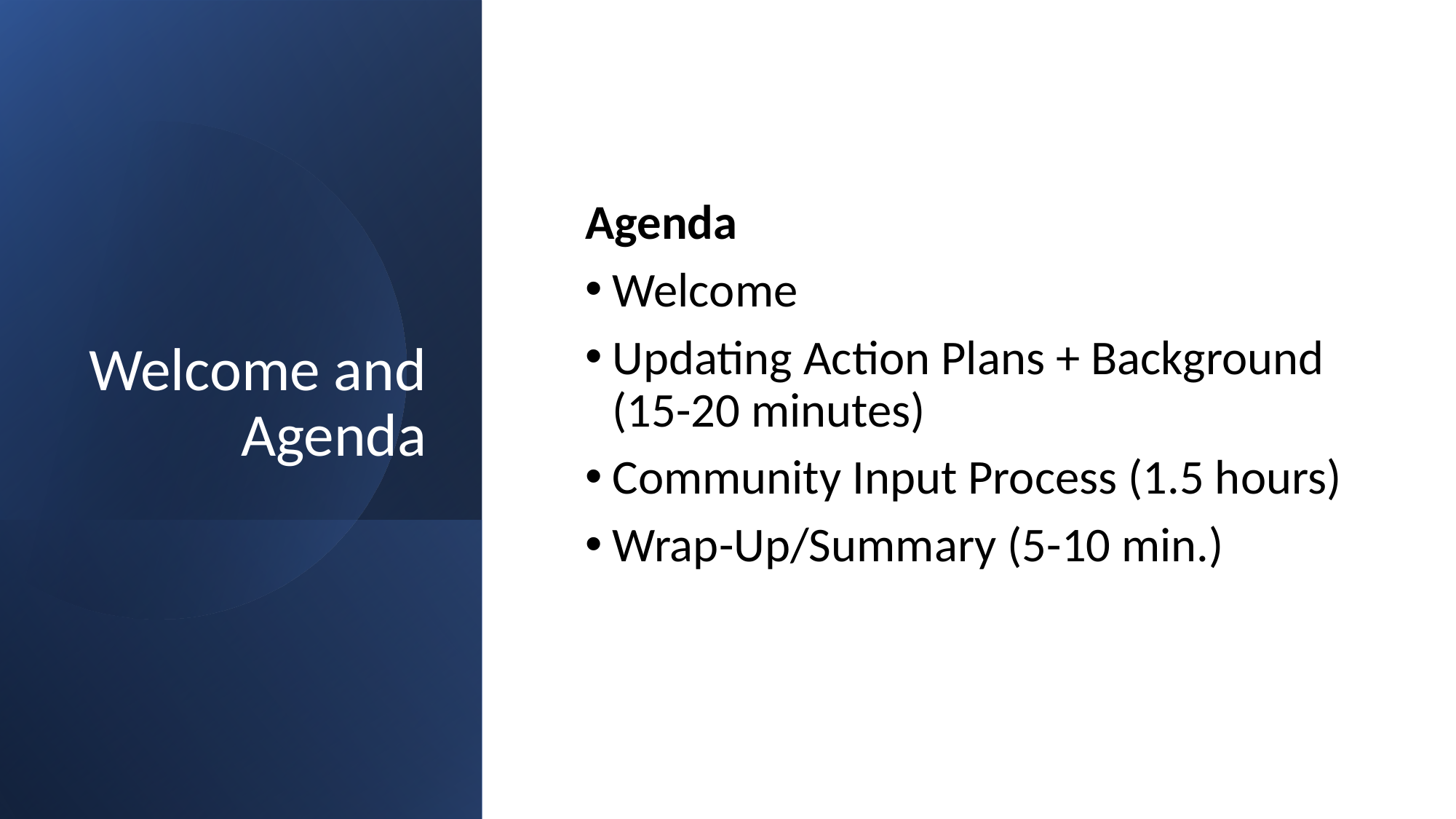

# Welcome and Agenda
Agenda
Welcome
Updating Action Plans + Background (15-20 minutes)
Community Input Process (1.5 hours)
Wrap-Up/Summary (5-10 min.)